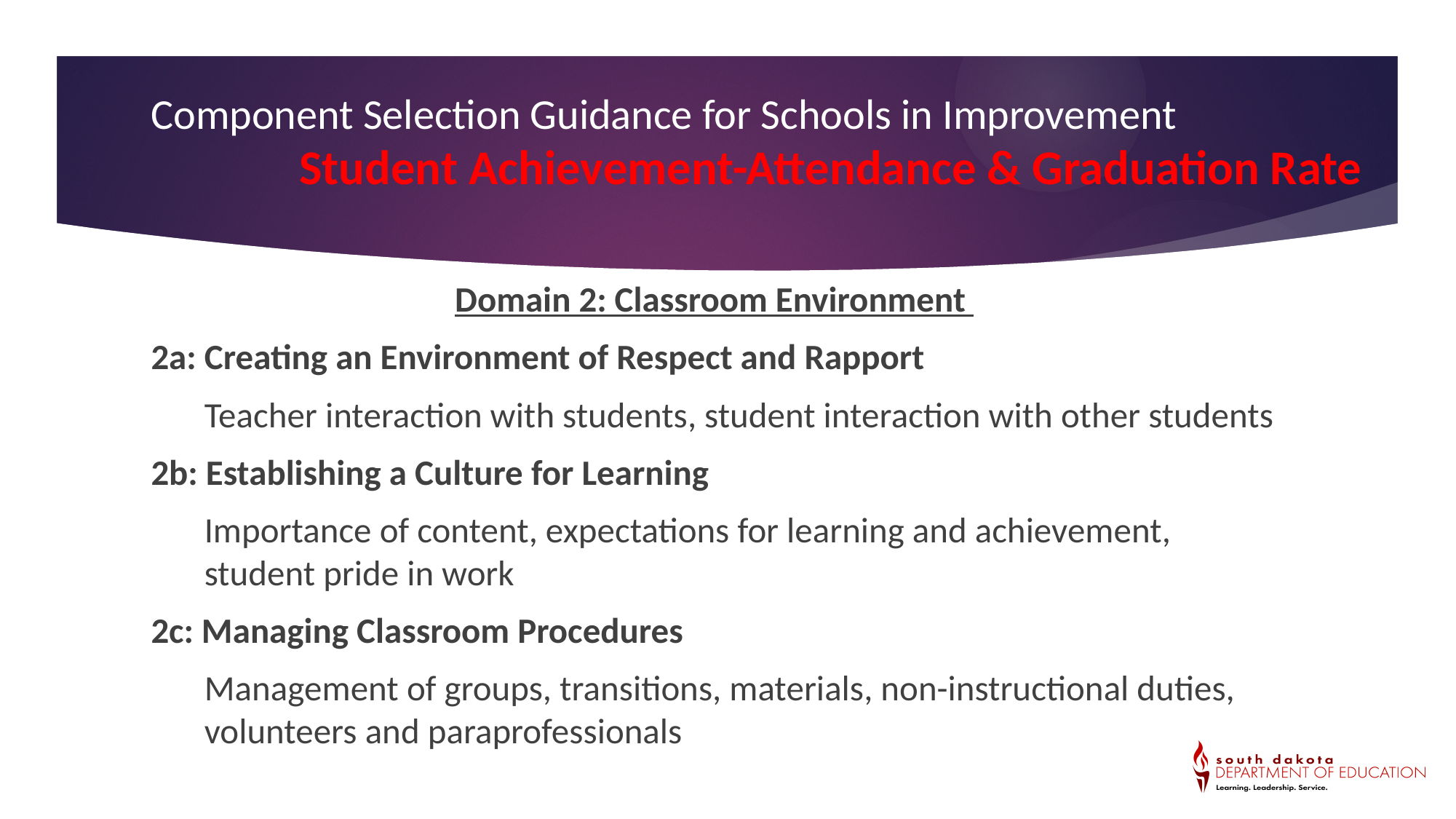

# Component Selection Guidance for Schools in Improvement
Student Achievement-Attendance & Graduation Rate
Domain 2: Classroom Environment
2a: Creating an Environment of Respect and Rapport
Teacher interaction with students, student interaction with other students
2b: Establishing a Culture for Learning
Importance of content, expectations for learning and achievement, student pride in work
2c: Managing Classroom Procedures
Management of groups, transitions, materials, non-instructional duties, volunteers and paraprofessionals

MINIMUM REQIUIREMENTS		                  MODEL RECOMMENDATIONS